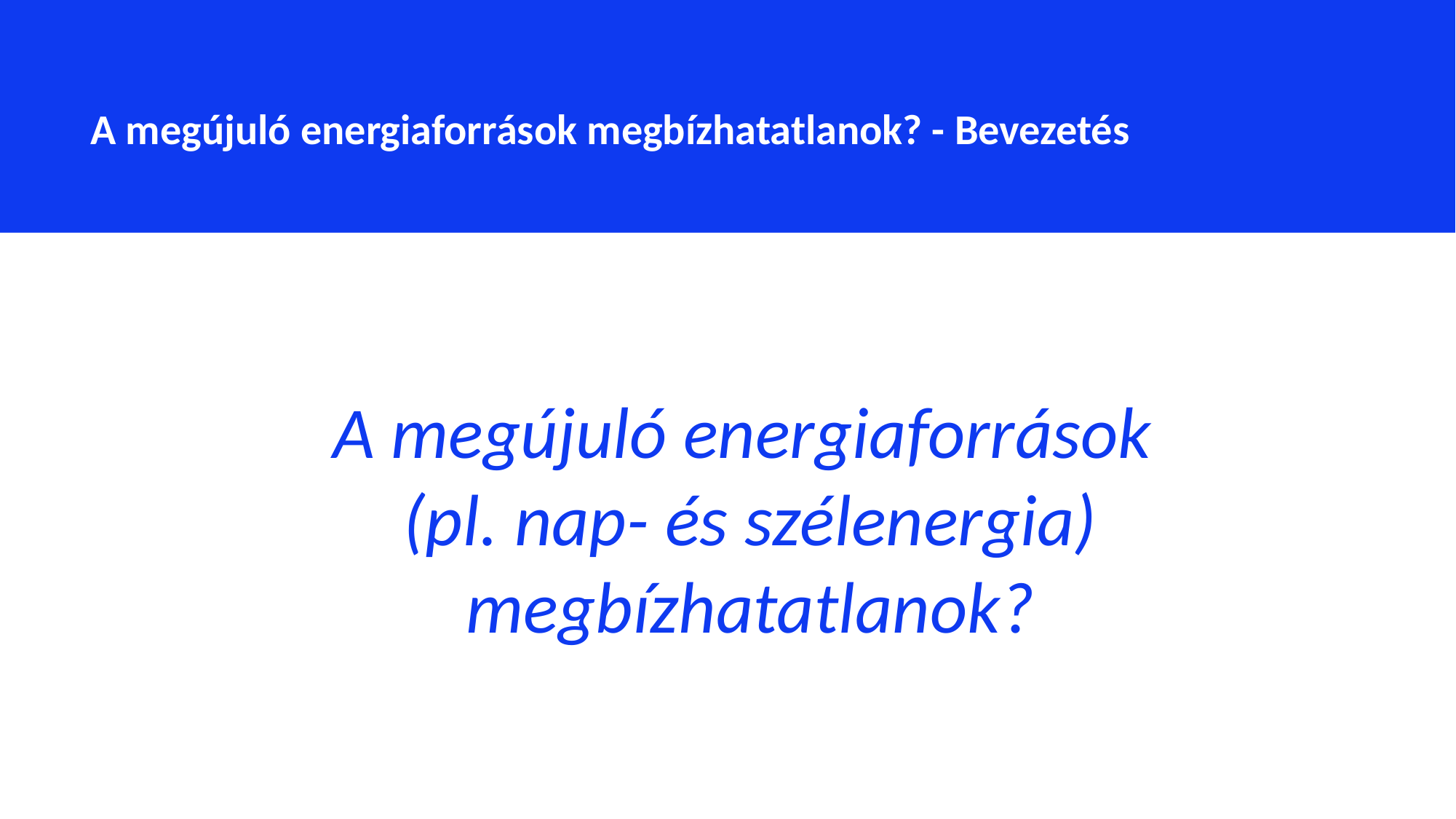

A megújuló energiaforrások megbízhatatlanok? - Bevezetés

A megújuló energiaforrások
(pl. nap- és szélenergia) megbízhatatlanok?